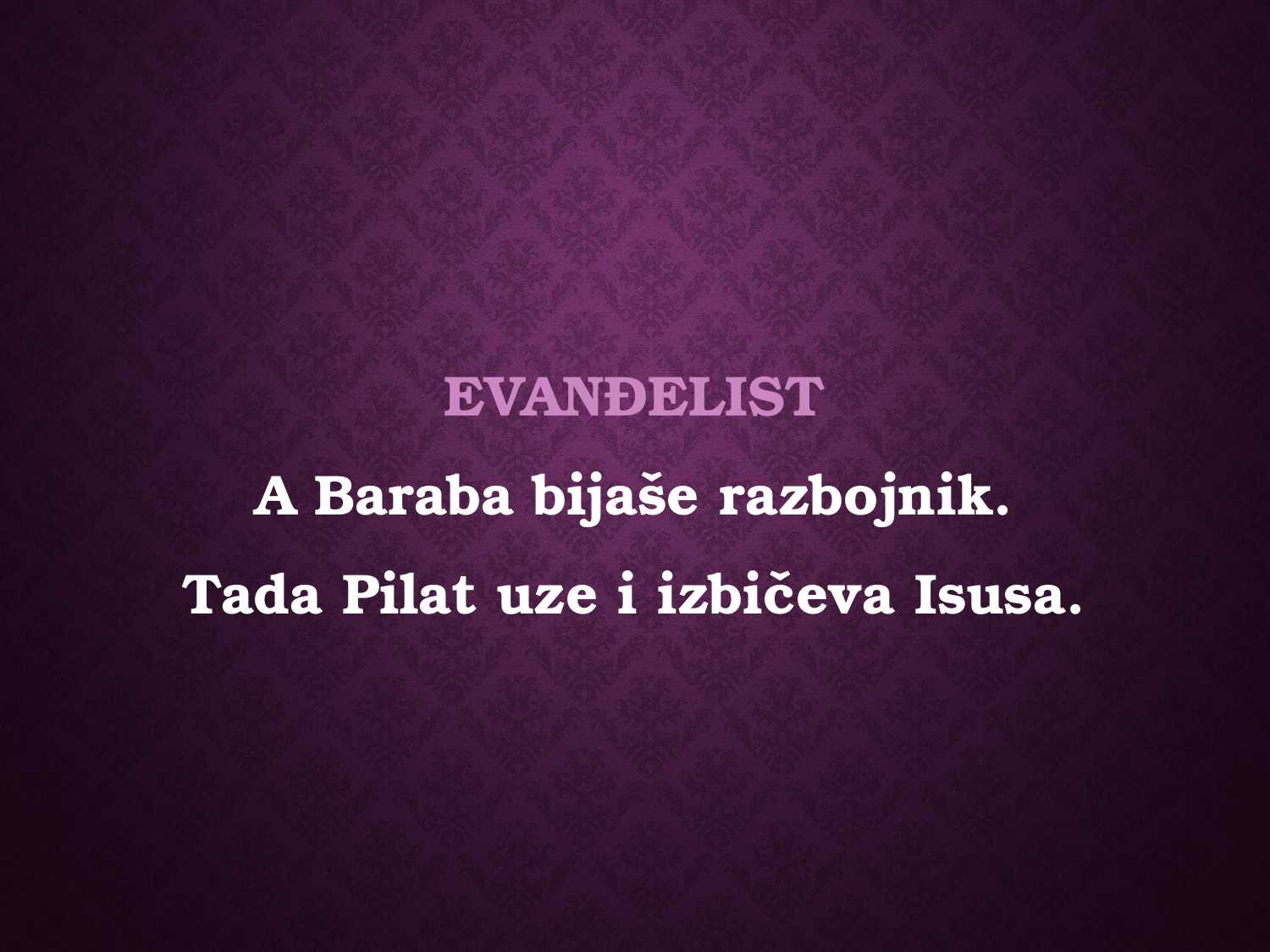

EVANĐELIST
A Baraba bijaše razbojnik.
Tada Pilat uze i izbičeva Isusa.